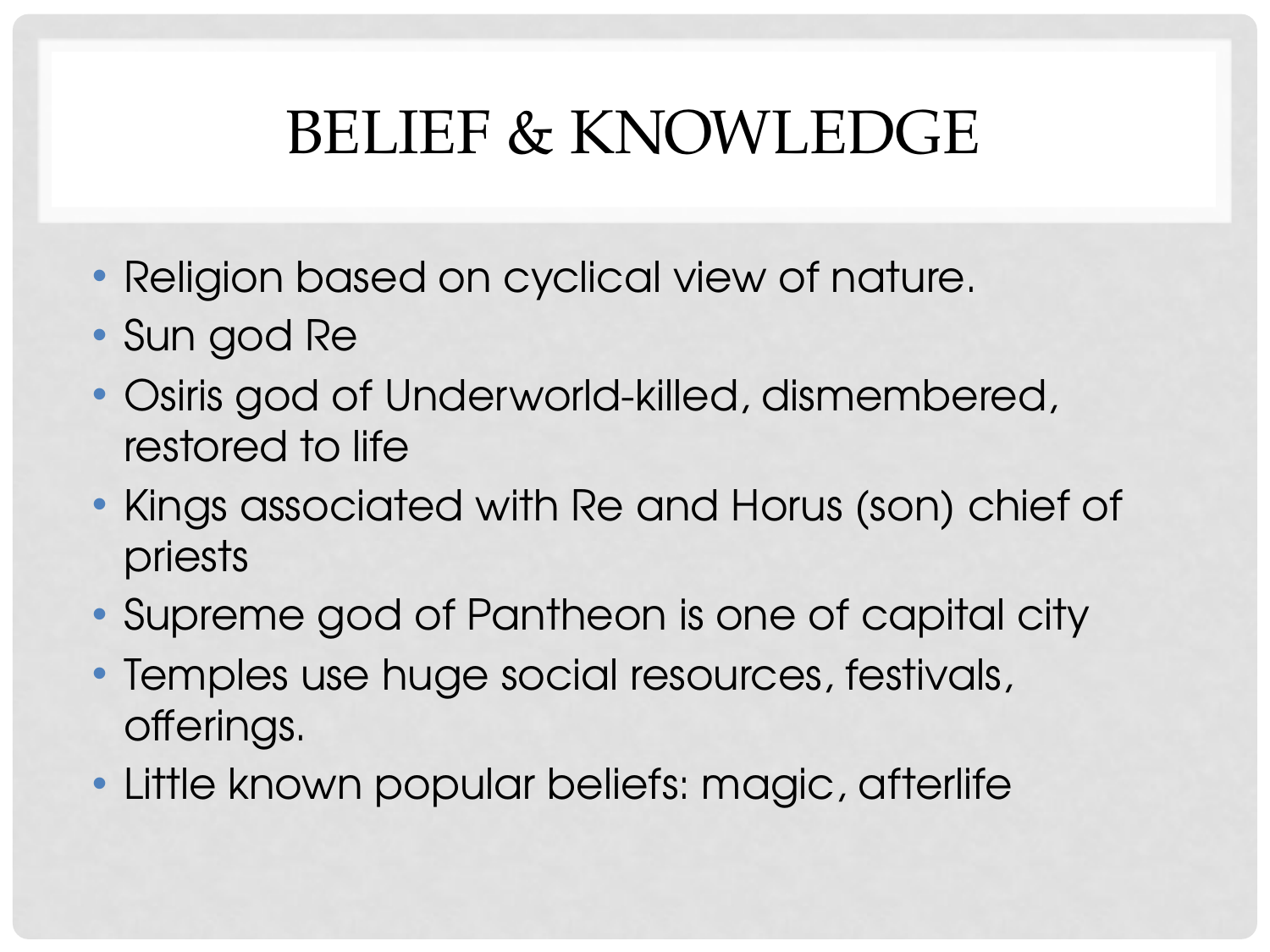

# Belief & knowledge
Religion based on cyclical view of nature.
Sun god Re
Osiris god of Underworld-killed, dismembered, restored to life
Kings associated with Re and Horus (son) chief of priests
Supreme god of Pantheon is one of capital city
Temples use huge social resources, festivals, offerings.
Little known popular beliefs: magic, afterlife